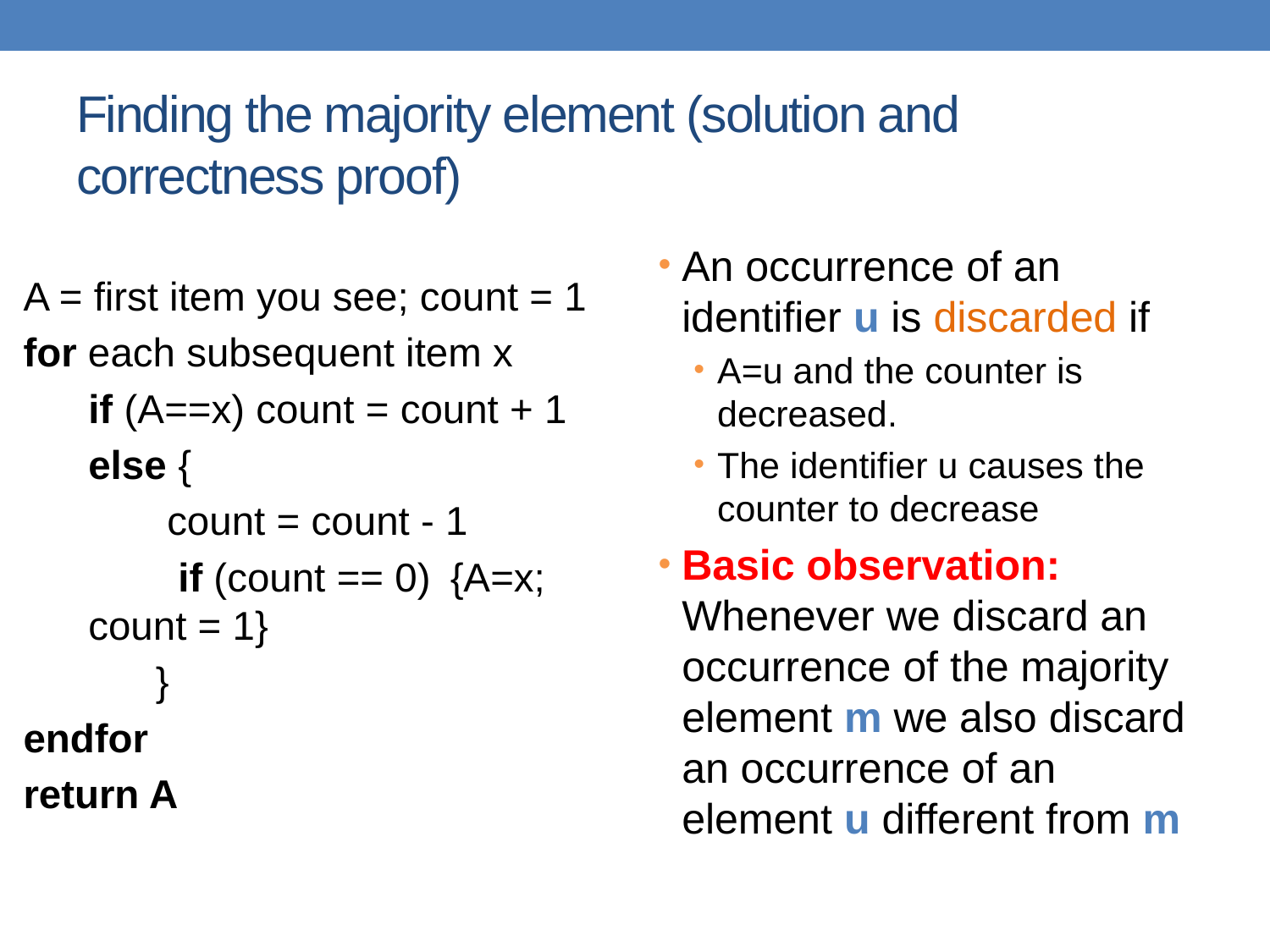

# Finding the majority element (solution and correctness proof)
An occurrence of an identifier u is discarded if
A=u and the counter is decreased.
The identifier u causes the counter to decrease
Basic observation:  Whenever we discard an occurrence of the majority element m we also discard an occurrence of an element u different from m
A = first item you see; count = 1
for each subsequent item x
	if (A==x) count = count + 1
	else {
		       count = count - 1
		        if (count == 0) 			{A=x; count = 1}
		      }
endfor
return A